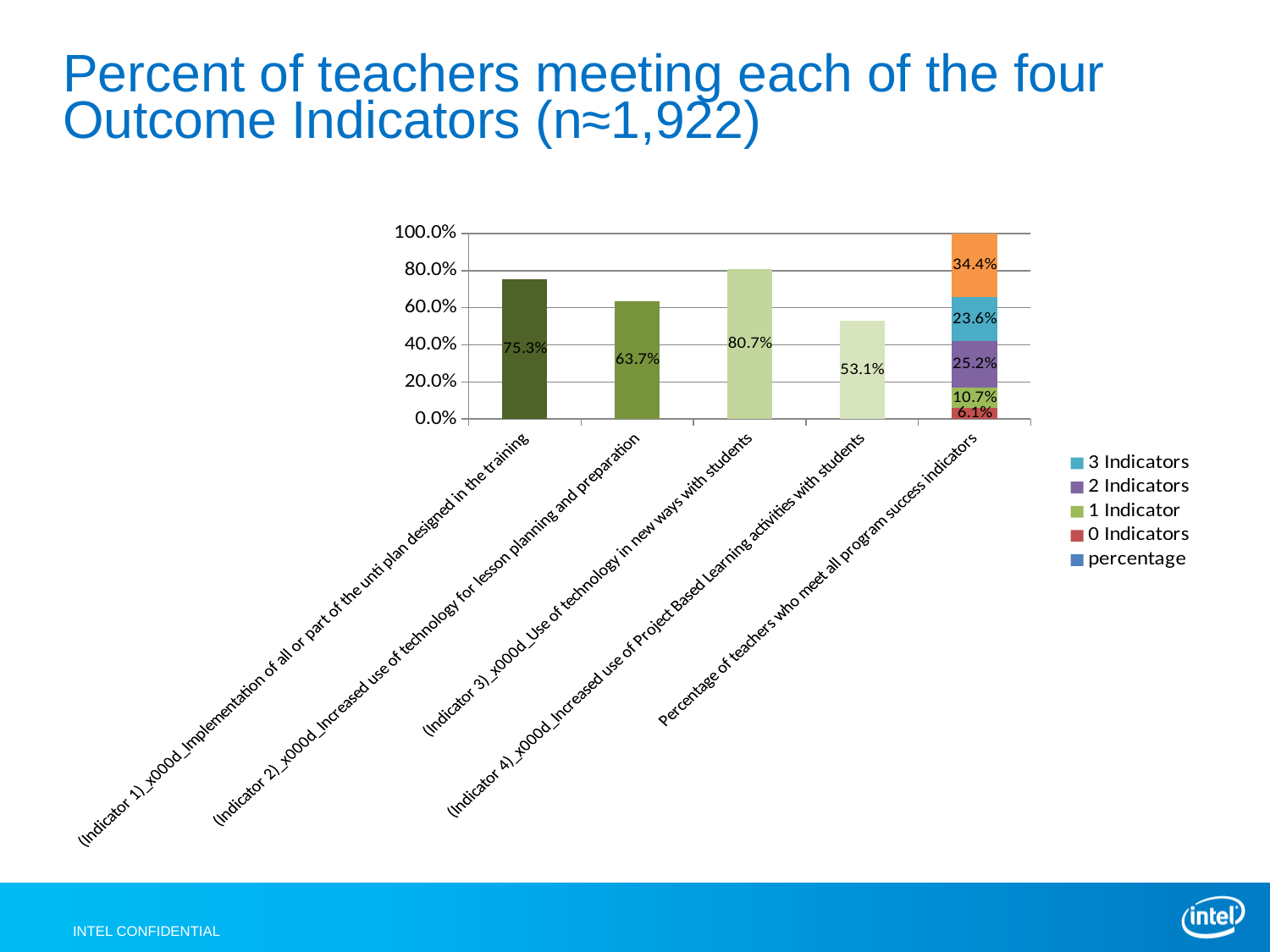

# Percent of teachers meeting each of the four Outcome Indicators (n≈1,922)

### Chart

| Category | percentage | 0 Indicators | 1 Indicator | 2 Indicators | 3 Indicators | 4 Indicators |
|---|---|---|---|---|---|---|
| (Indicator 1)_x000d_Implementation of all or part of the unti plan designed in the training | 0.7530000000000009 | None | None | None | None | None |
| (Indicator 2)_x000d_Increased use of technology for lesson planning and preparation | 0.6370000000000009 | None | None | None | None | None |
| (Indicator 3)_x000d_Use of technology in new ways with students | 0.807 | None | None | None | None | None |
| (Indicator 4)_x000d_Increased use of Project Based Learning activities with students | 0.531 | None | None | None | None | None |
| Percentage of teachers who meet all program success indicators | None | 0.061000000000000026 | 0.1070000000000001 | 0.252 | 0.23600000000000004 | 0.34400000000000036 |